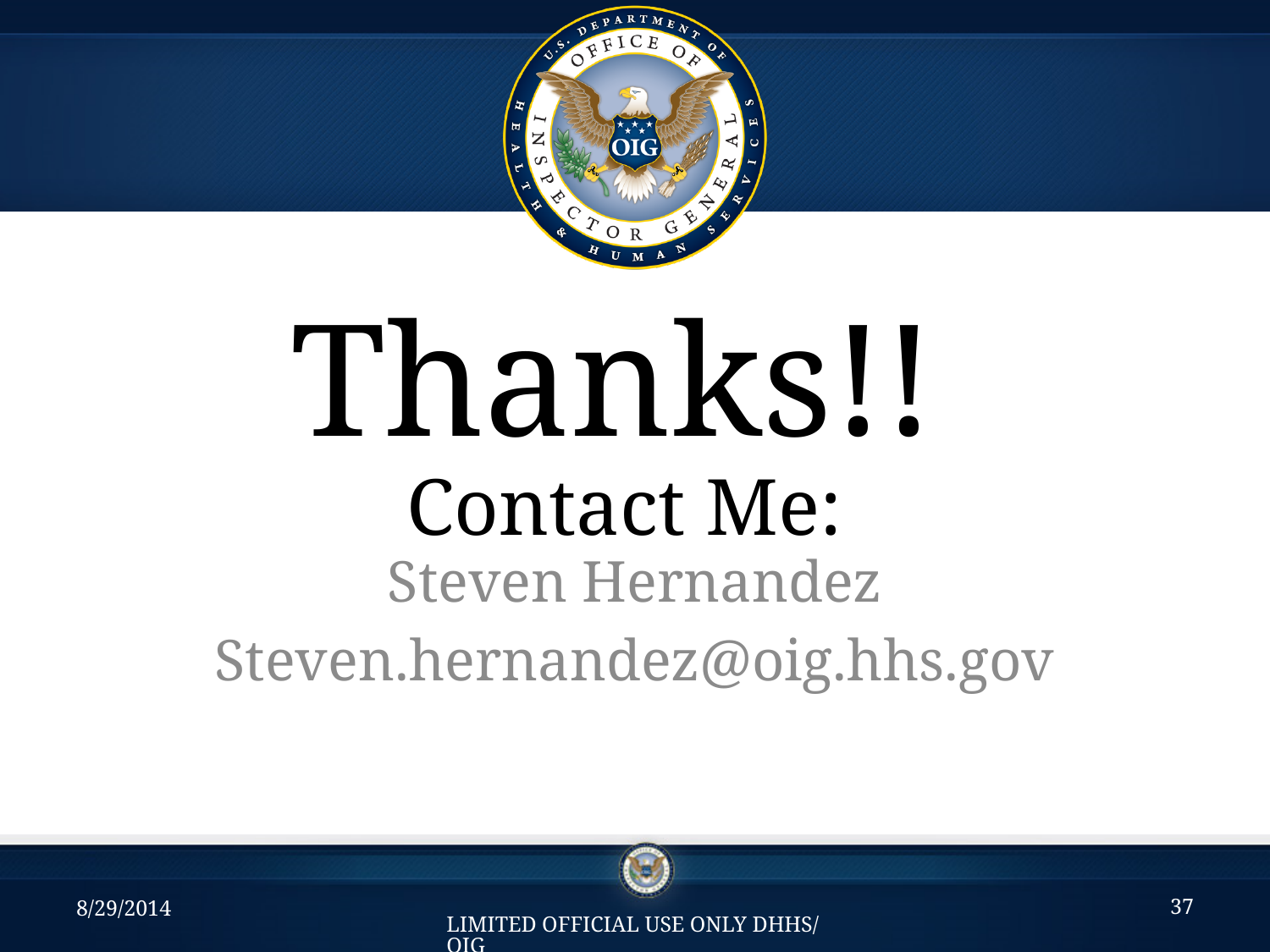

Thanks!!
# Contact Me:
Steven Hernandez
Steven.hernandez@oig.hhs.gov
8/29/2014
37
LIMITED OFFICIAL USE ONLY DHHS/OIG